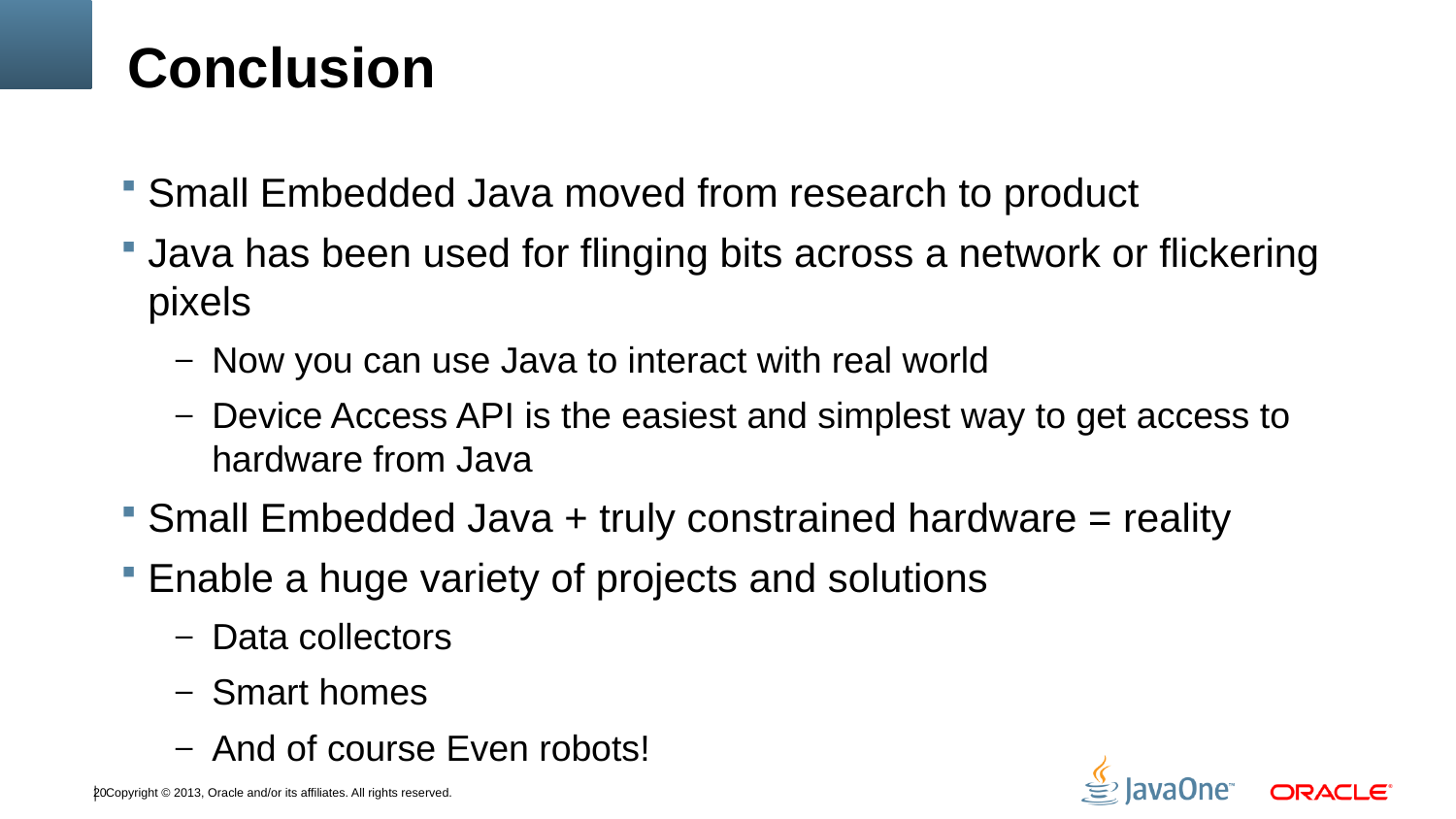

# Conclusion

Small Embedded Java moved from research to product
Java has been used for flinging bits across a network or flickering pixels
Now you can use Java to interact with real world
Device Access API is the easiest and simplest way to get access to hardware from Java
Small Embedded Java + truly constrained hardware = reality
Enable a huge variety of projects and solutions
Data collectors
Smart homes
And of course Even robots!